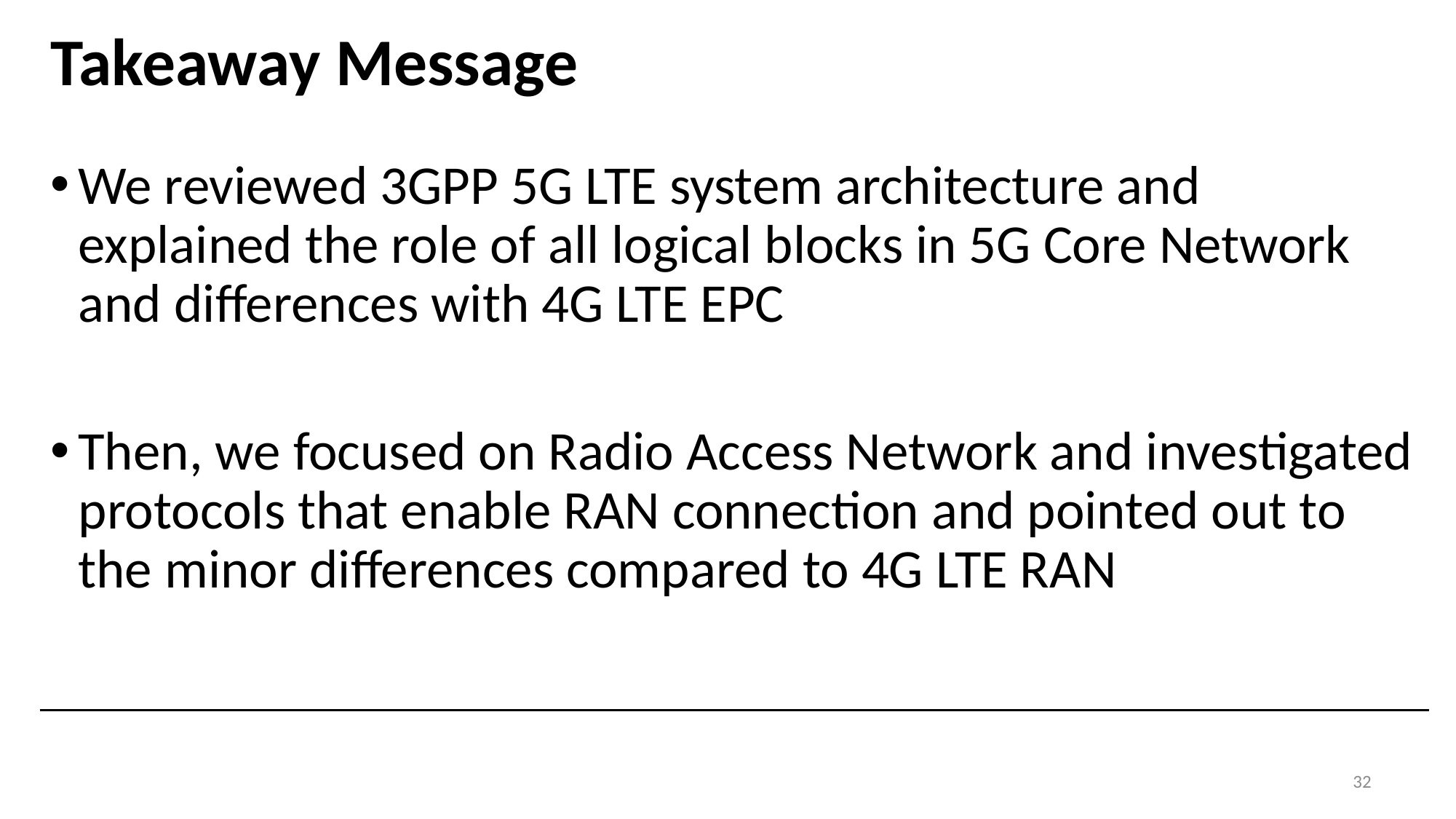

# Takeaway Message
We reviewed 3GPP 5G LTE system architecture and explained the role of all logical blocks in 5G Core Network and differences with 4G LTE EPC

Then, we focused on Radio Access Network and investigated protocols that enable RAN connection and pointed out to the minor differences compared to 4G LTE RAN